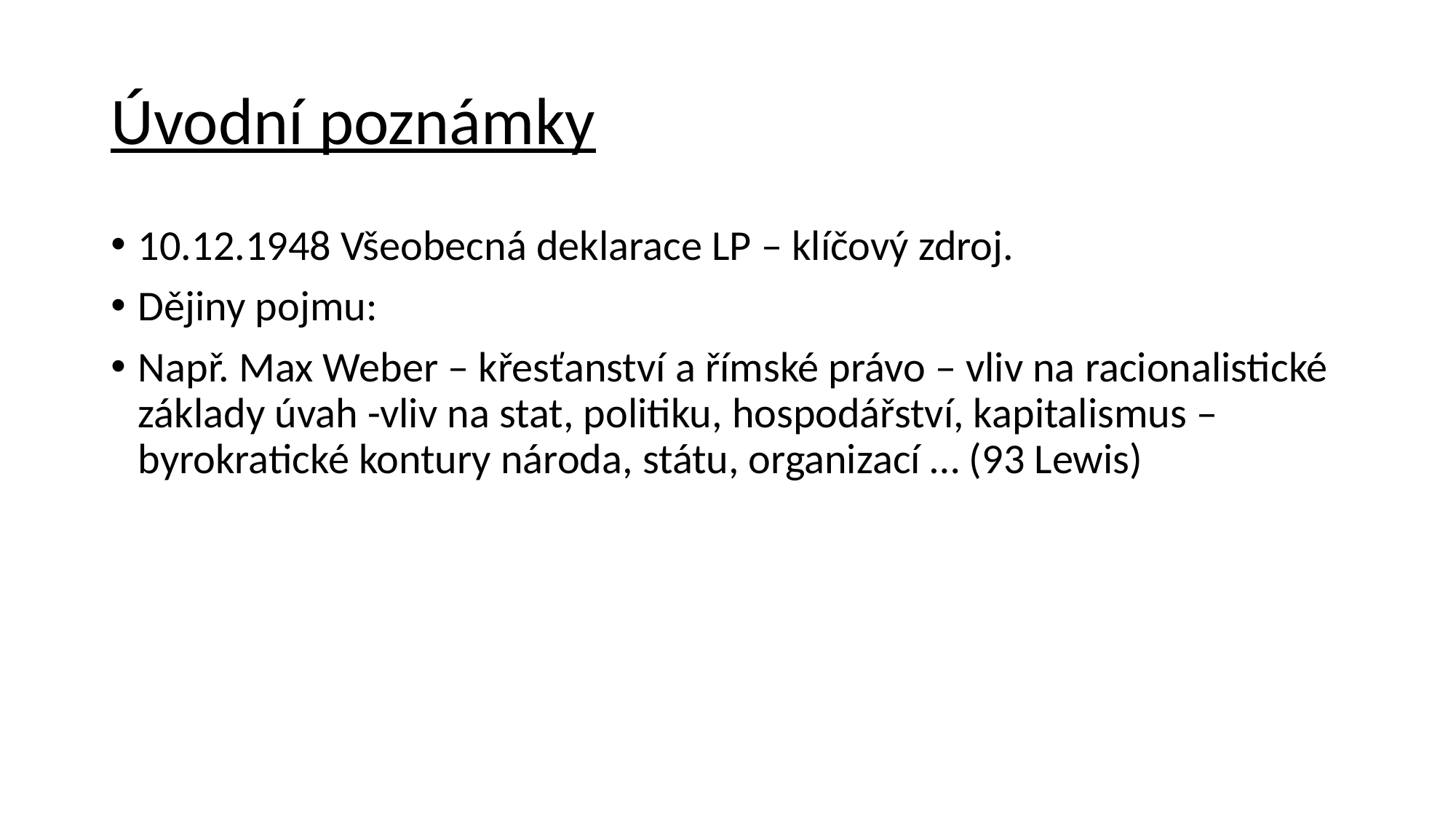

# Úvodní poznámky
10.12.1948 Všeobecná deklarace LP – klíčový zdroj.
Dějiny pojmu:
Např. Max Weber – křesťanství a římské právo – vliv na racionalistické základy úvah -vliv na stat, politiku, hospodářství, kapitalismus – byrokratické kontury národa, státu, organizací … (93 Lewis)